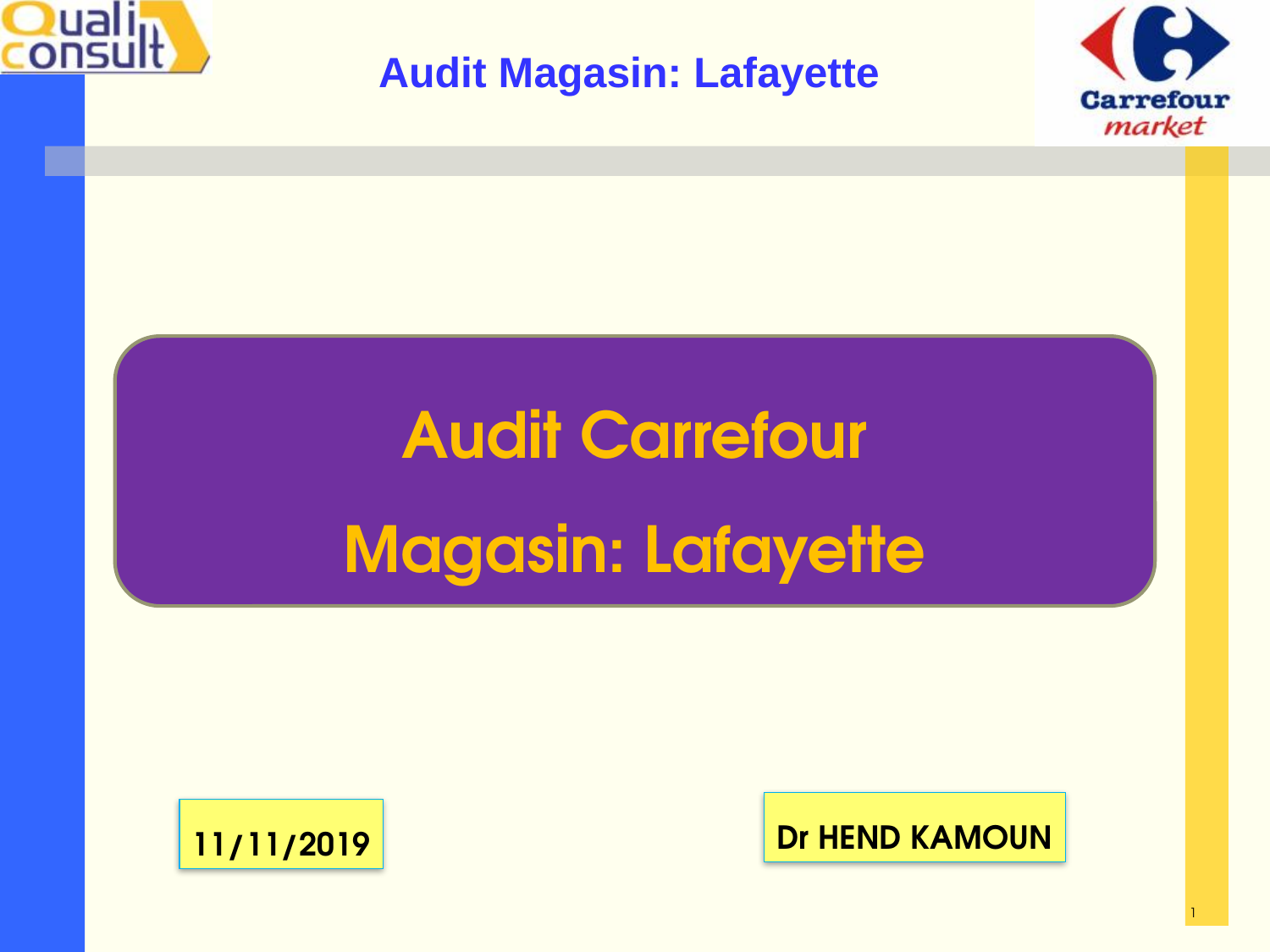

Audit Carrefour
Magasin: Lafayette
Dr HEND KAMOUN
11/11/2019